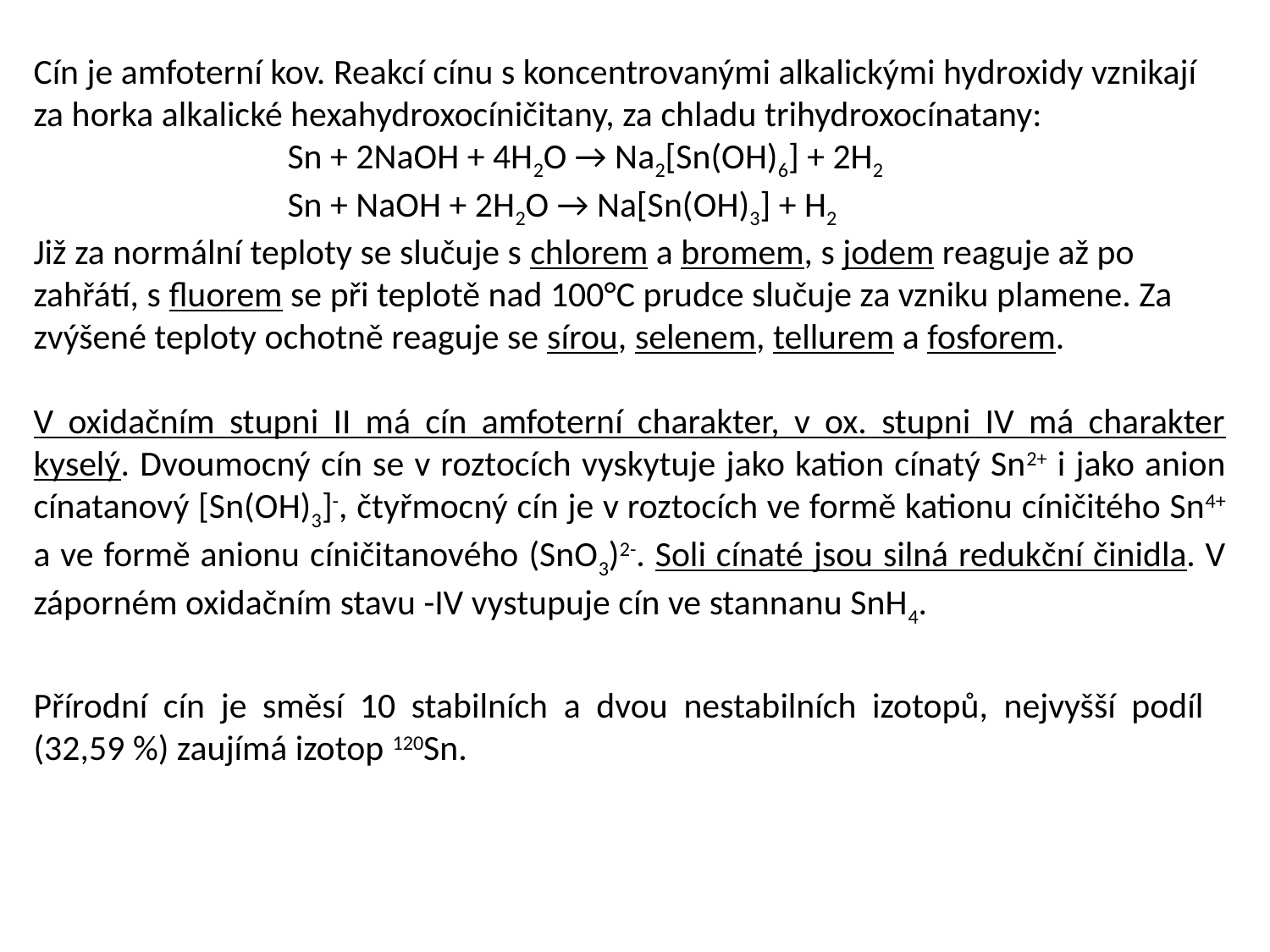

Cín je amfoterní kov. Reakcí cínu s koncentrovanými alkalickými hydroxidy vznikají za horka alkalické hexahydroxocíničitany, za chladu trihydroxocínatany:
		Sn + 2NaOH + 4H2O → Na2[Sn(OH)6] + 2H2
		Sn + NaOH + 2H2O → Na[Sn(OH)3] + H2
Již za normální teploty se slučuje s chlorem a bromem, s jodem reaguje až po zahřátí, s fluorem se při teplotě nad 100°C prudce slučuje za vzniku plamene. Za zvýšené teploty ochotně reaguje se sírou, selenem, tellurem a fosforem.

V oxidačním stupni II má cín amfoterní charakter, v ox. stupni IV má charakter kyselý. Dvoumocný cín se v roztocích vyskytuje jako kation cínatý Sn2+ i jako anion cínatanový [Sn(OH)3]-, čtyřmocný cín je v roztocích ve formě kationu cíničitého Sn4+ a ve formě anionu cíničitanového (SnO3)2-. Soli cínaté jsou silná redukční činidla. V záporném oxidačním stavu -IV vystupuje cín ve stannanu SnH4.
Přírodní cín je směsí 10 stabilních a dvou nestabilních izotopů, nejvyšší podíl (32,59 %) zaujímá izotop 120Sn.